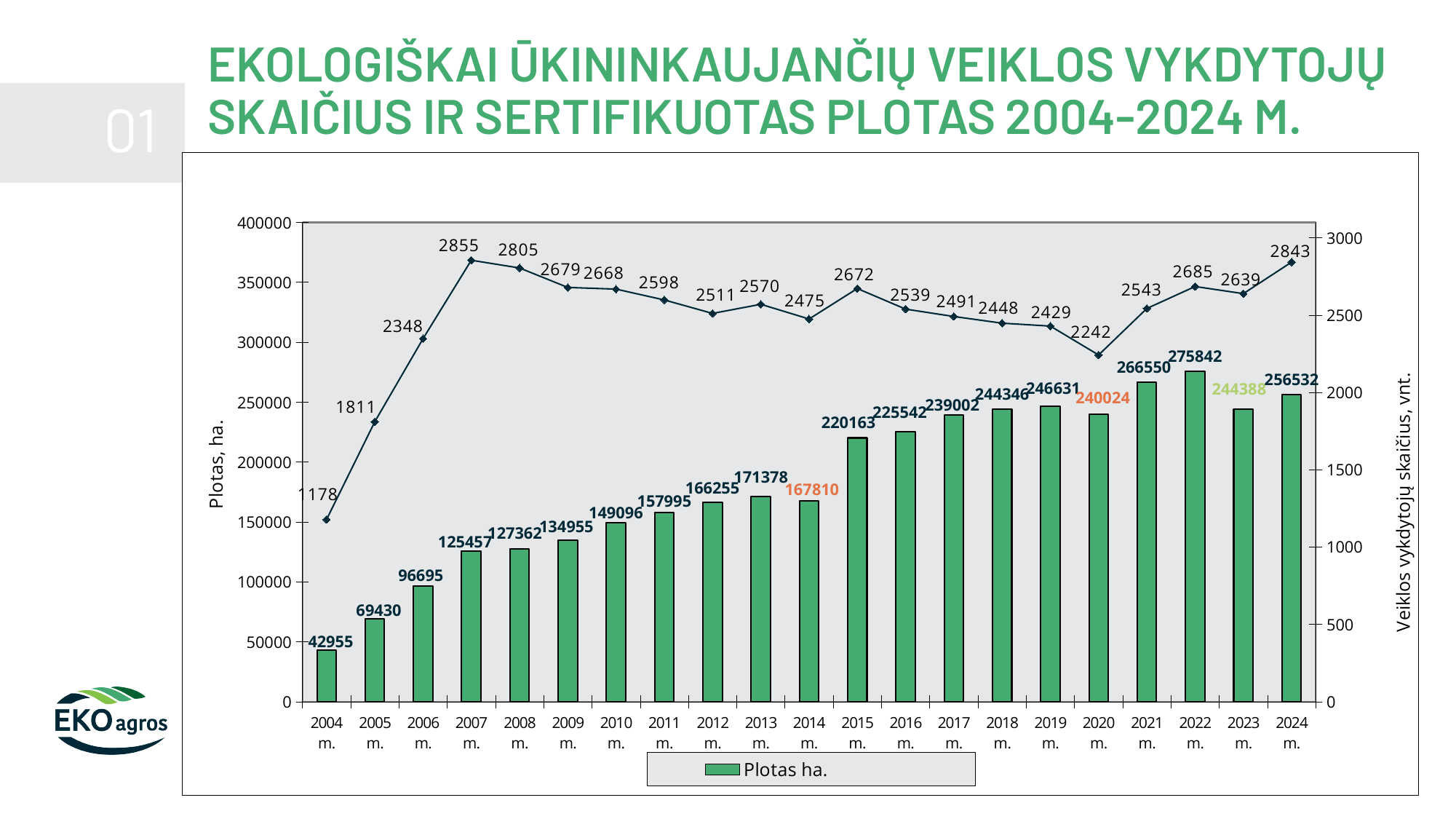

EKOLOGIŠKAI ŪKININKAUJANČIŲ VEIKLOS VYKDYTOJŲ
SKAIČIUS IR SERTIFIKUOTAS PLOTAS 2004-2024 M.
01

### Chart

| Category | Plotas ha. | Veiklos vykdytojų sk. |
|---|---|---|
| 2004 m. | 42955.0 | 1178.0 |
| 2005 m. | 69430.0 | 1811.0 |
| 2006 m. | 96695.0 | 2348.0 |
| 2007 m. | 125457.0 | 2855.0 |
| 2008 m. | 127362.0 | 2805.0 |
| 2009 m. | 134955.0 | 2679.0 |
| 2010 m. | 149096.0 | 2668.0 |
| 2011 m. | 157995.0 | 2598.0 |
| 2012 m. | 166255.0 | 2511.0 |
| 2013 m. | 171378.0 | 2570.0 |
| 2014 m. | 167810.0 | 2475.0 |
| 2015 m. | 220163.0 | 2672.0 |
| 2016 m. | 225542.0 | 2539.0 |
| 2017 m. | 239002.0 | 2491.0 |
| 2018 m. | 244346.0 | 2448.0 |
| 2019 m. | 246631.0 | 2429.0 |
| 2020 m. | 240024.0 | 2242.0 |
| 2021 m. | 266550.0 | 2543.0 |
| 2022 m. | 275842.0 | 2685.0 |
| 2023 m. | 244388.0 | 2639.0 |
| 2024 m. | 256532.0 | 2843.0 |